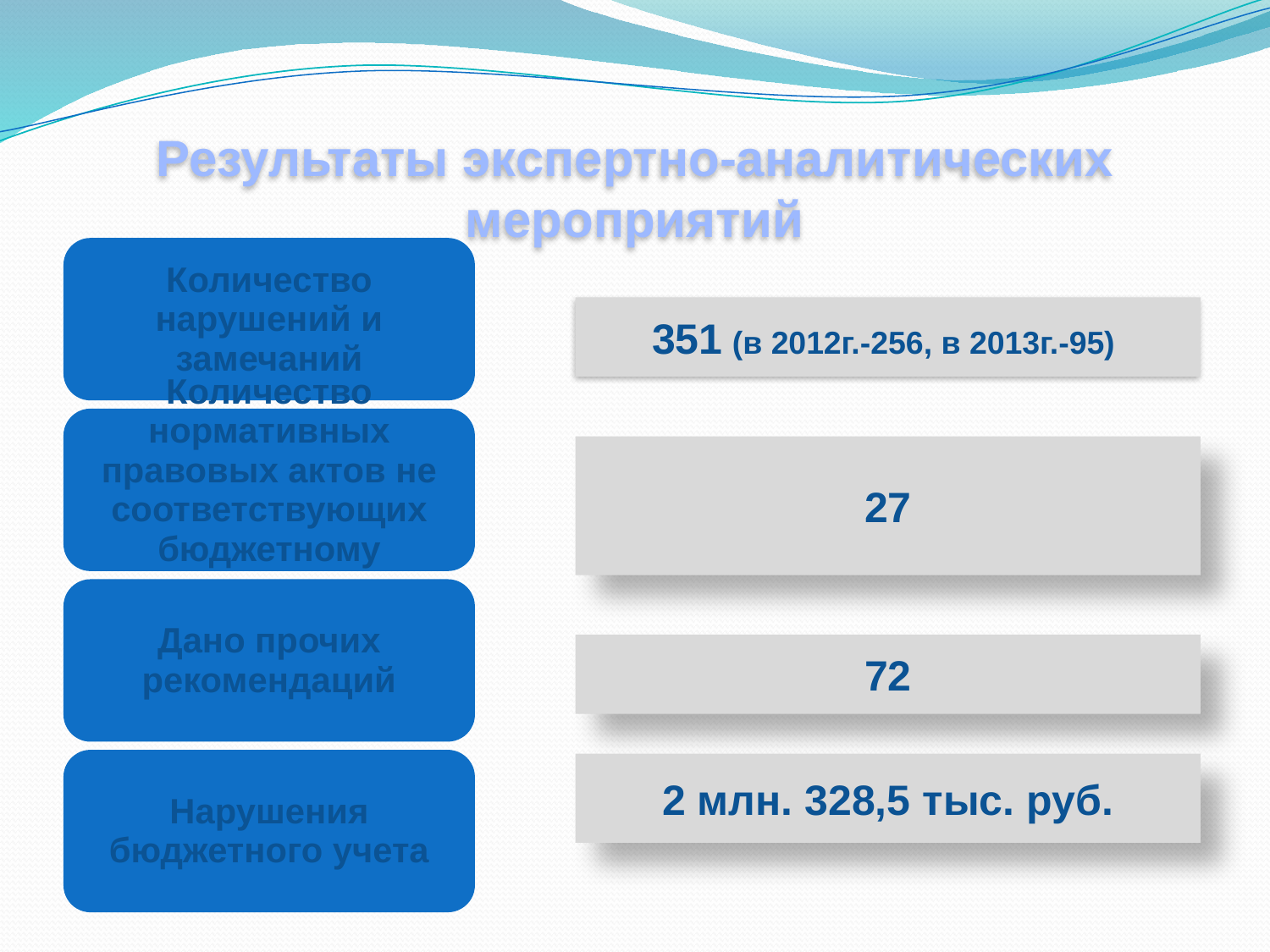

# Результаты экспертно-аналитических мероприятий
Количество нарушений и замечаний
Количество нормативных правовых актов не соответствующих бюджетному законодательству
Дано прочих рекомендаций
Нарушения бюджетного учета
351 (в 2012г.-256, в 2013г.-95)
27
72
2 млн. 328,5 тыс. руб.